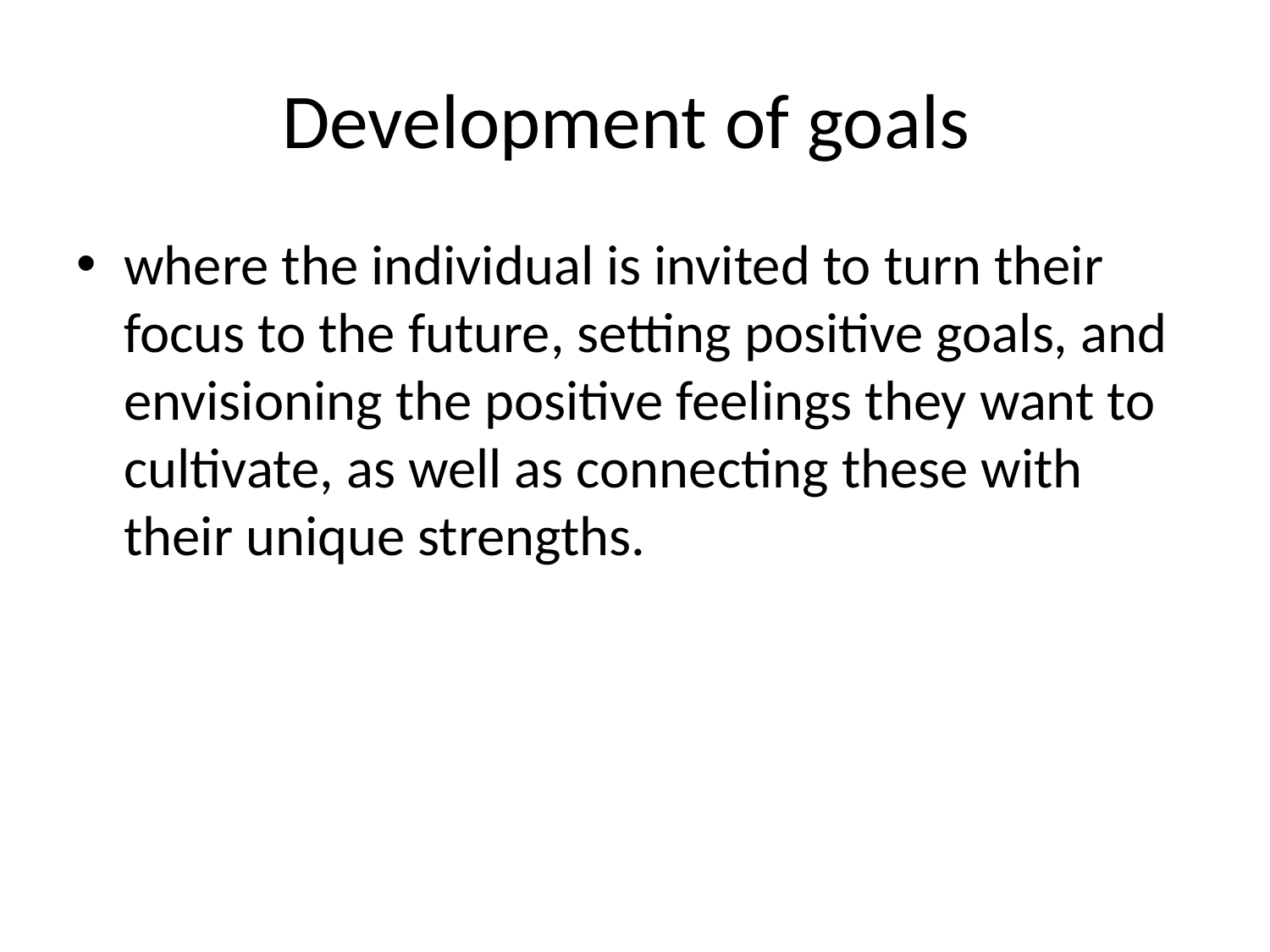

# Development of goals
where the individual is invited to turn their focus to the future, setting positive goals, and envisioning the positive feelings they want to cultivate, as well as connecting these with their unique strengths.